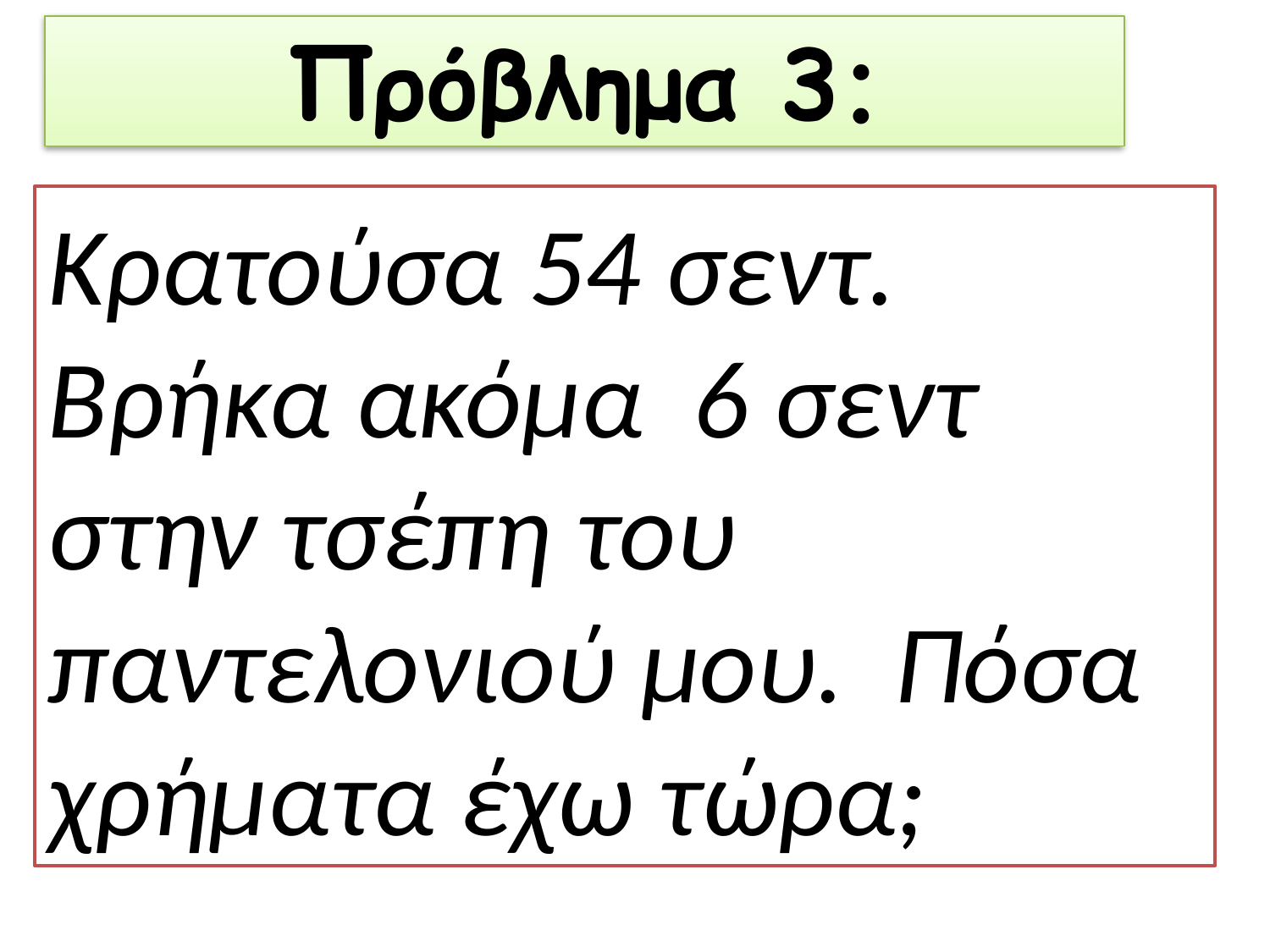

Πρόβλημα 3:
Κρατούσα 54 σεντ.  Βρήκα ακόμα  6 σεντ στην τσέπη του παντελονιού μου.  Πόσα χρήματα έχω τώρα;